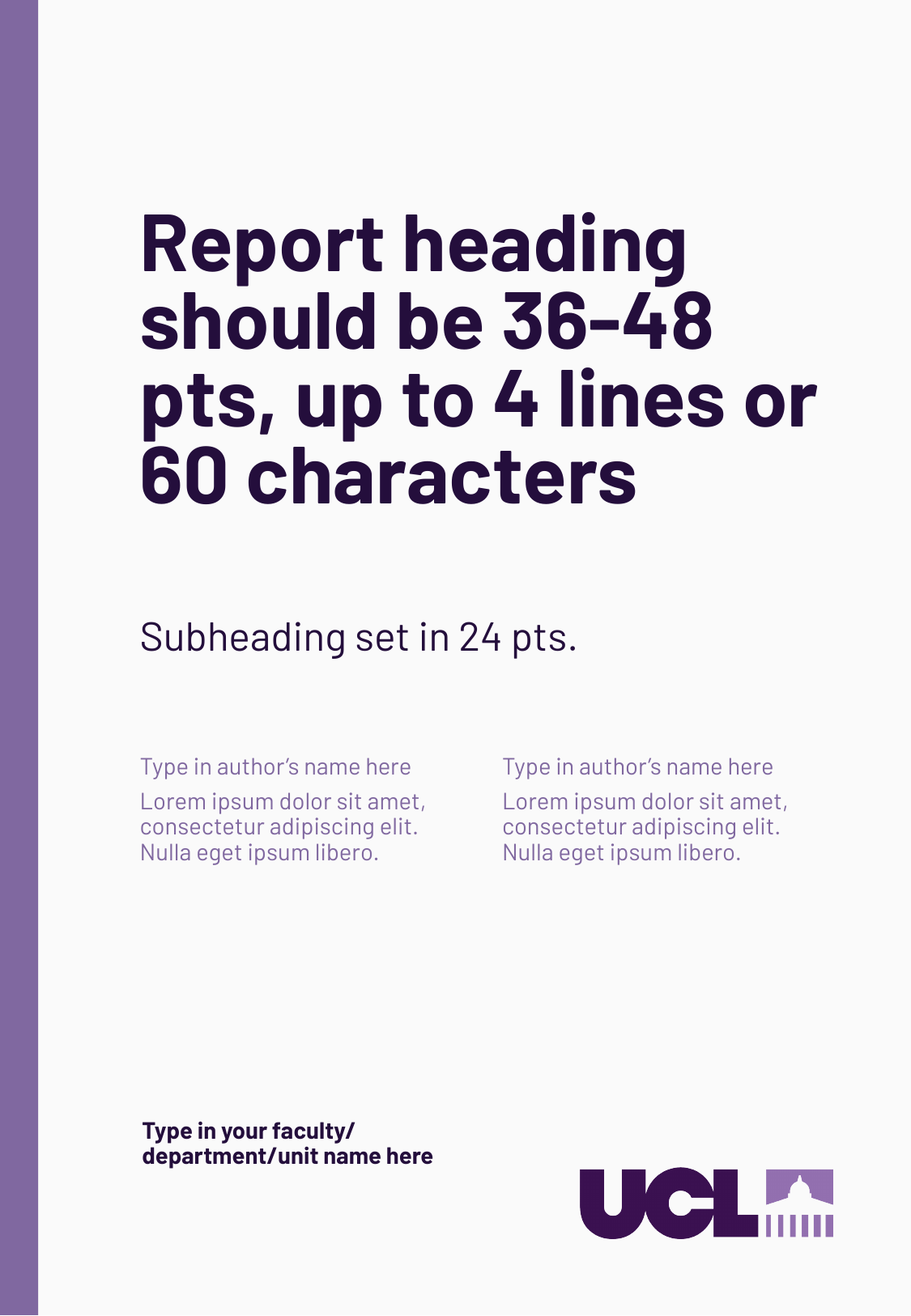

Tips
Only use the text elements you need.
You can move and adjust the text boxes as desired, but keep the headline in the suggested size.
The colours in this template are set up in CMYK ready to be printed, so they may look different from the colours used in digital content.
# Report heading should be 36-48 pts, up to 4 lines or 60 characters
Subheading set in 24 pts.
Type in author’s name here
Lorem ipsum dolor sit amet, consectetur adipiscing elit. Nulla eget ipsum libero.
Type in author’s name here
Lorem ipsum dolor sit amet, consectetur adipiscing elit. Nulla eget ipsum libero.
Type in your faculty/
department/unit name here